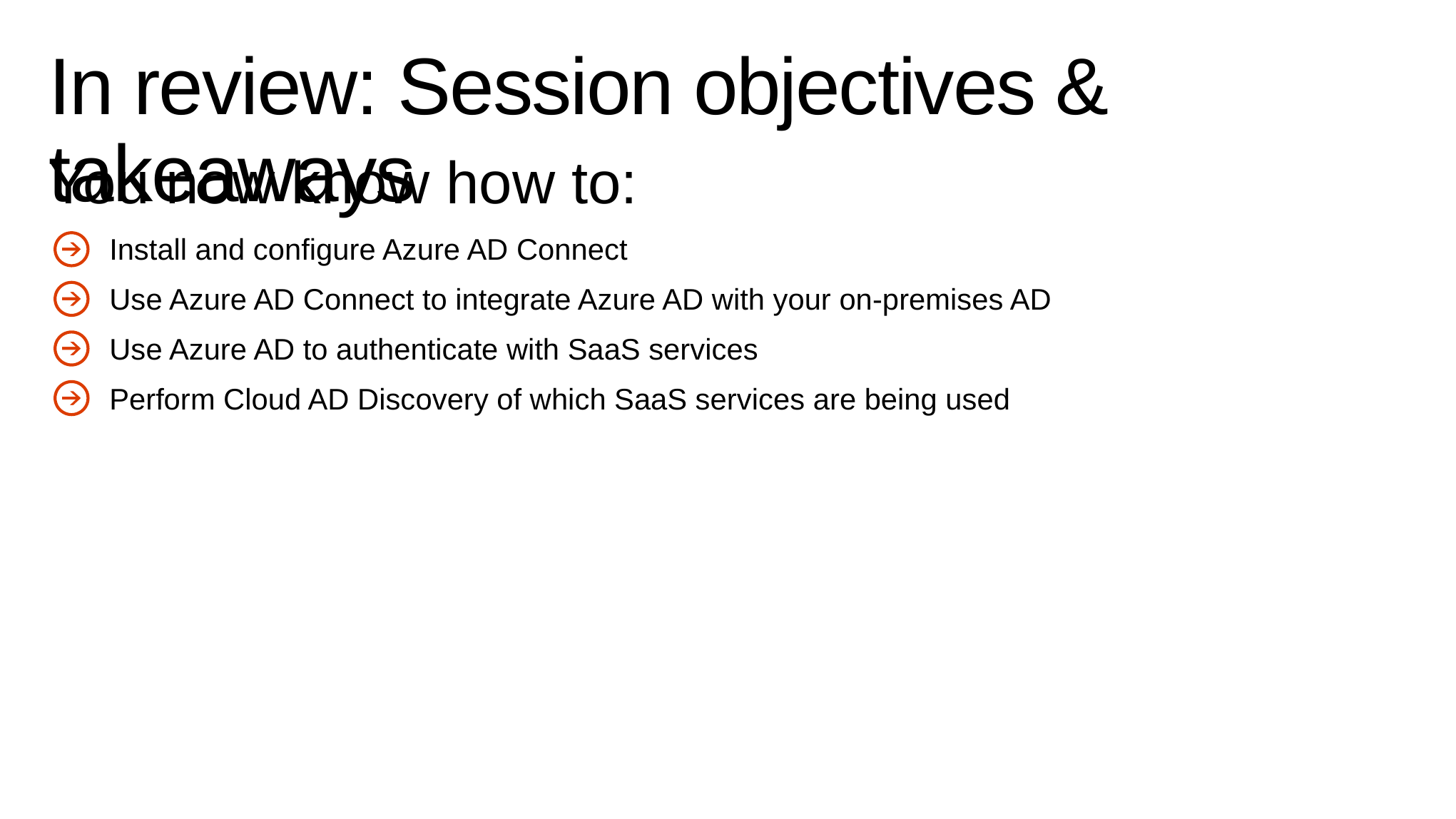

# In review: Session objectives & takeaways
You now know how to:
Install and configure Azure AD Connect
Use Azure AD Connect to integrate Azure AD with your on-premises AD
Use Azure AD to authenticate with SaaS services
Perform Cloud AD Discovery of which SaaS services are being used